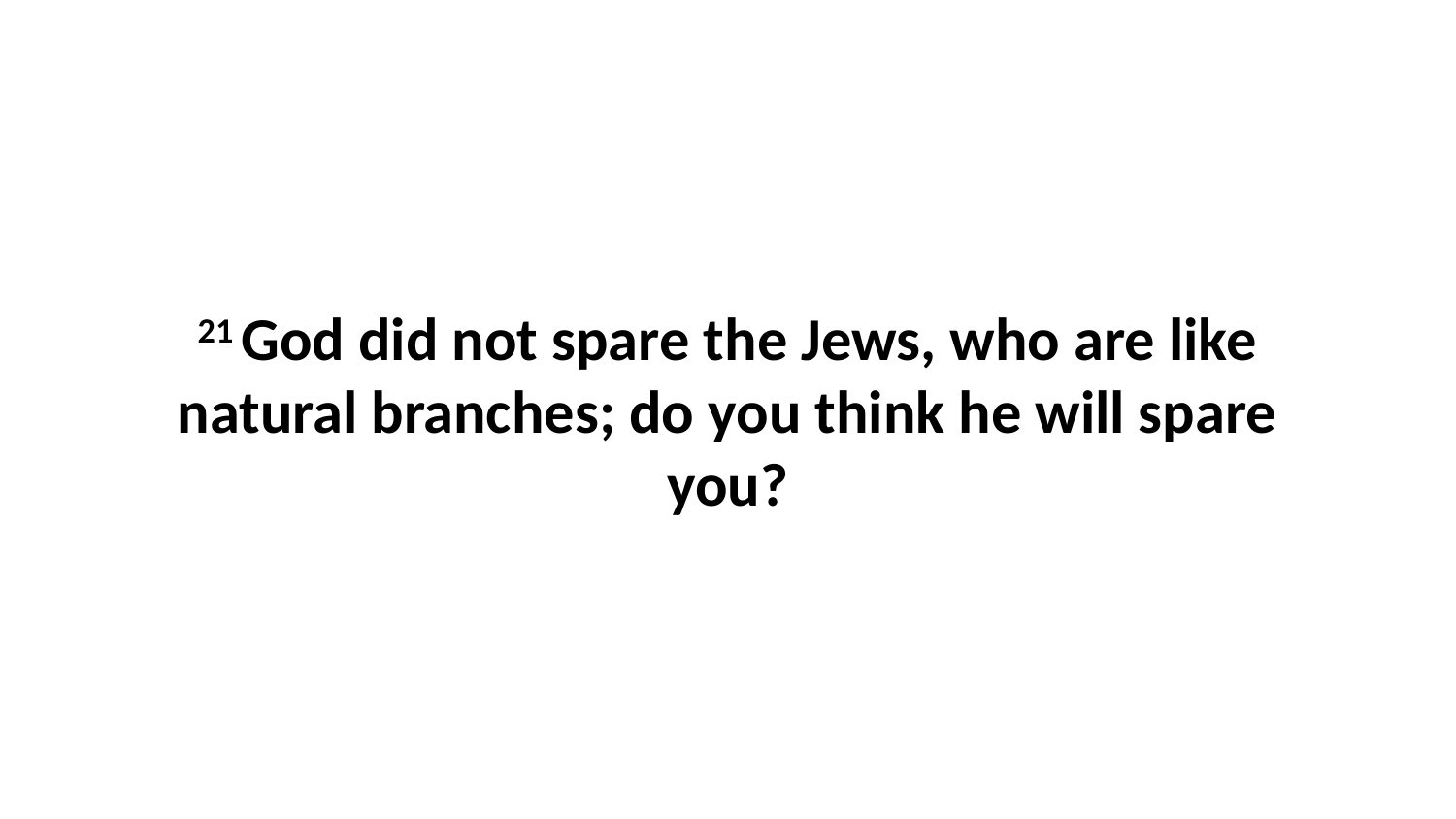

21 God did not spare the Jews, who are like natural branches; do you think he will spare you?